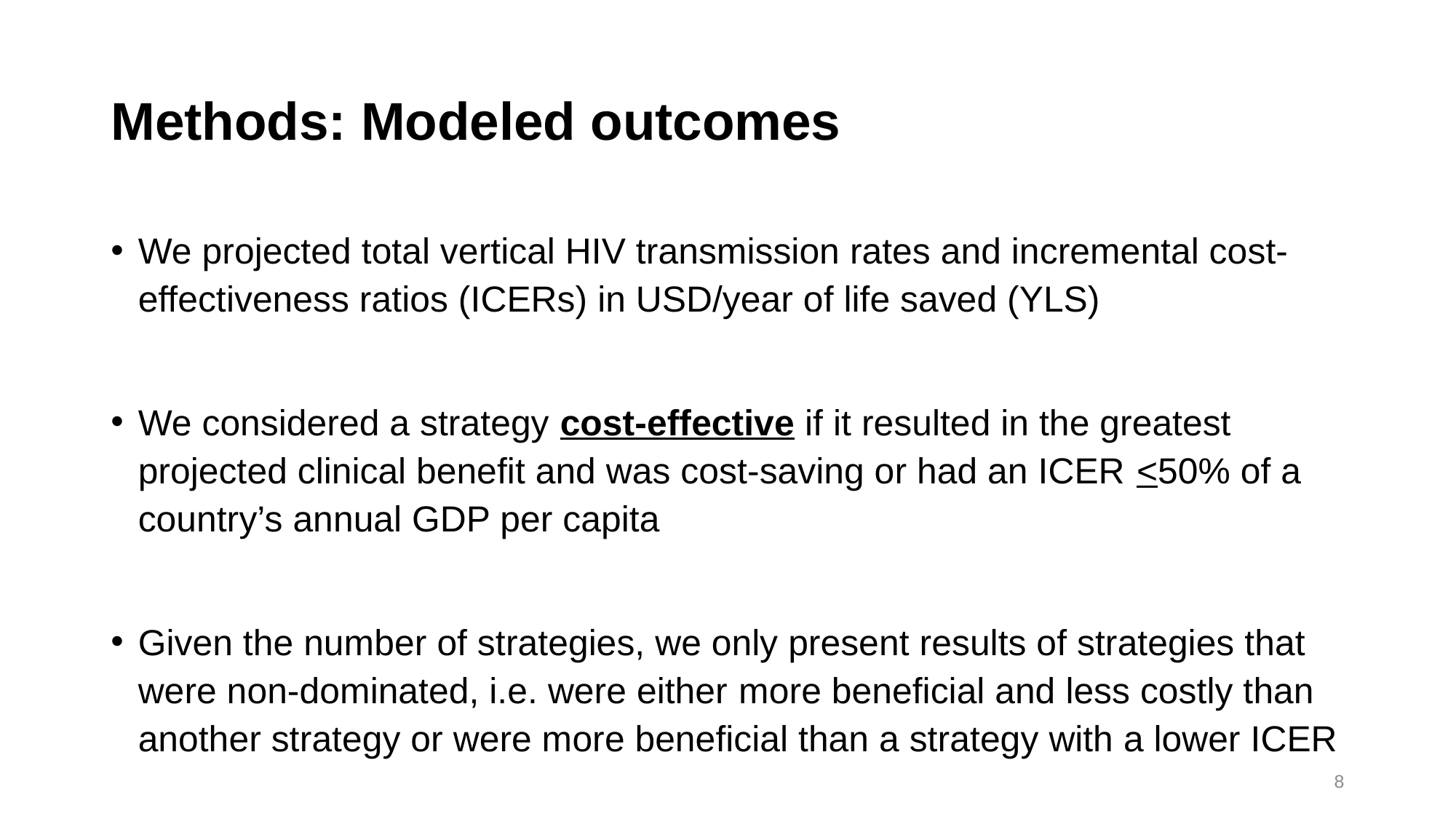

# Methods: Modeled outcomes
We projected total vertical HIV transmission rates and incremental cost-effectiveness ratios (ICERs) in USD/year of life saved (YLS)

We considered a strategy cost-effective if it resulted in the greatest projected clinical benefit and was cost-saving or had an ICER <50% of a country’s annual GDP per capita

Given the number of strategies, we only present results of strategies that were non-dominated, i.e. were either more beneficial and less costly than another strategy or were more beneficial than a strategy with a lower ICER
8